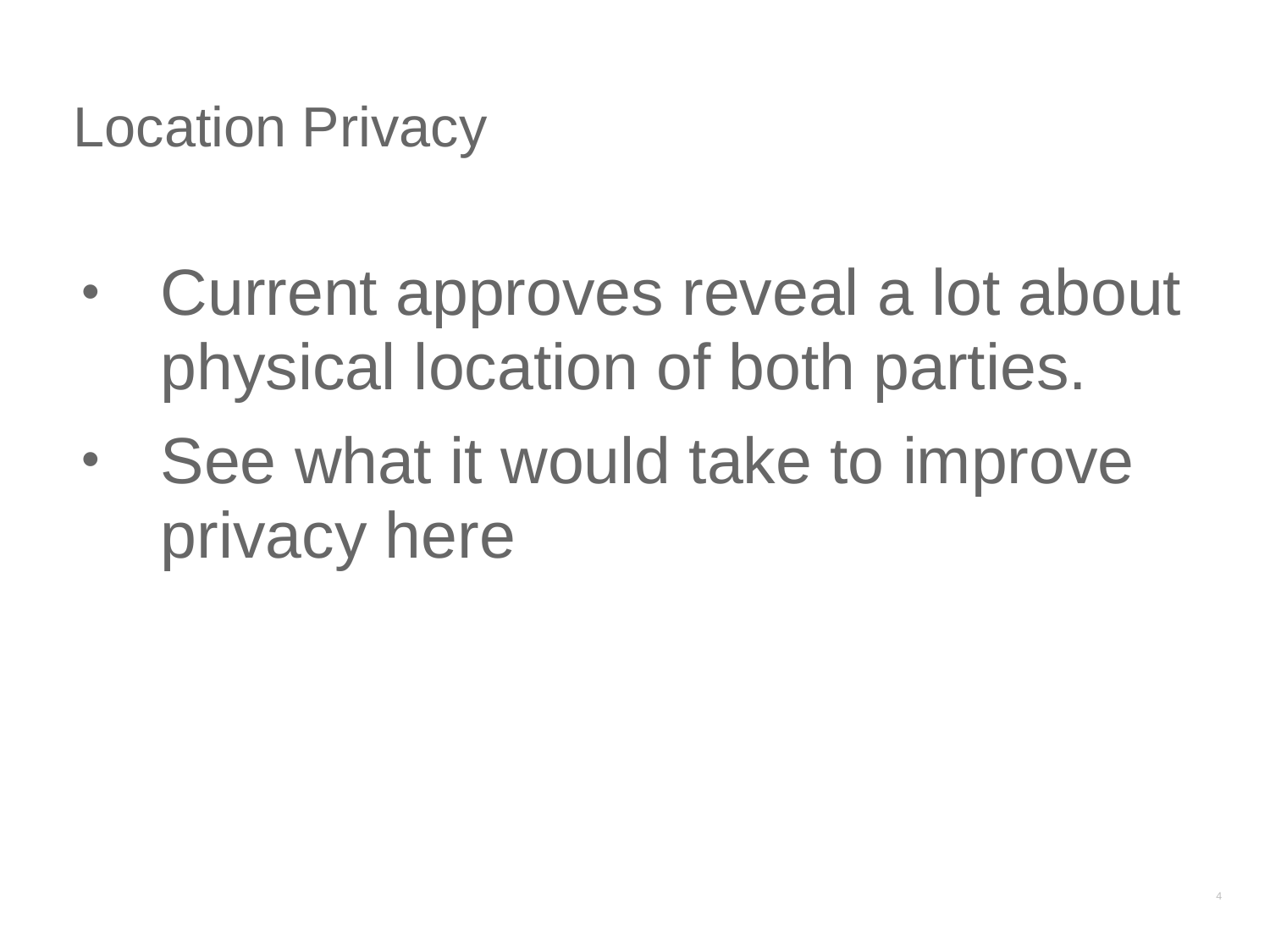

# Location Privacy
Current approves reveal a lot about physical location of both parties.
See what it would take to improve privacy here